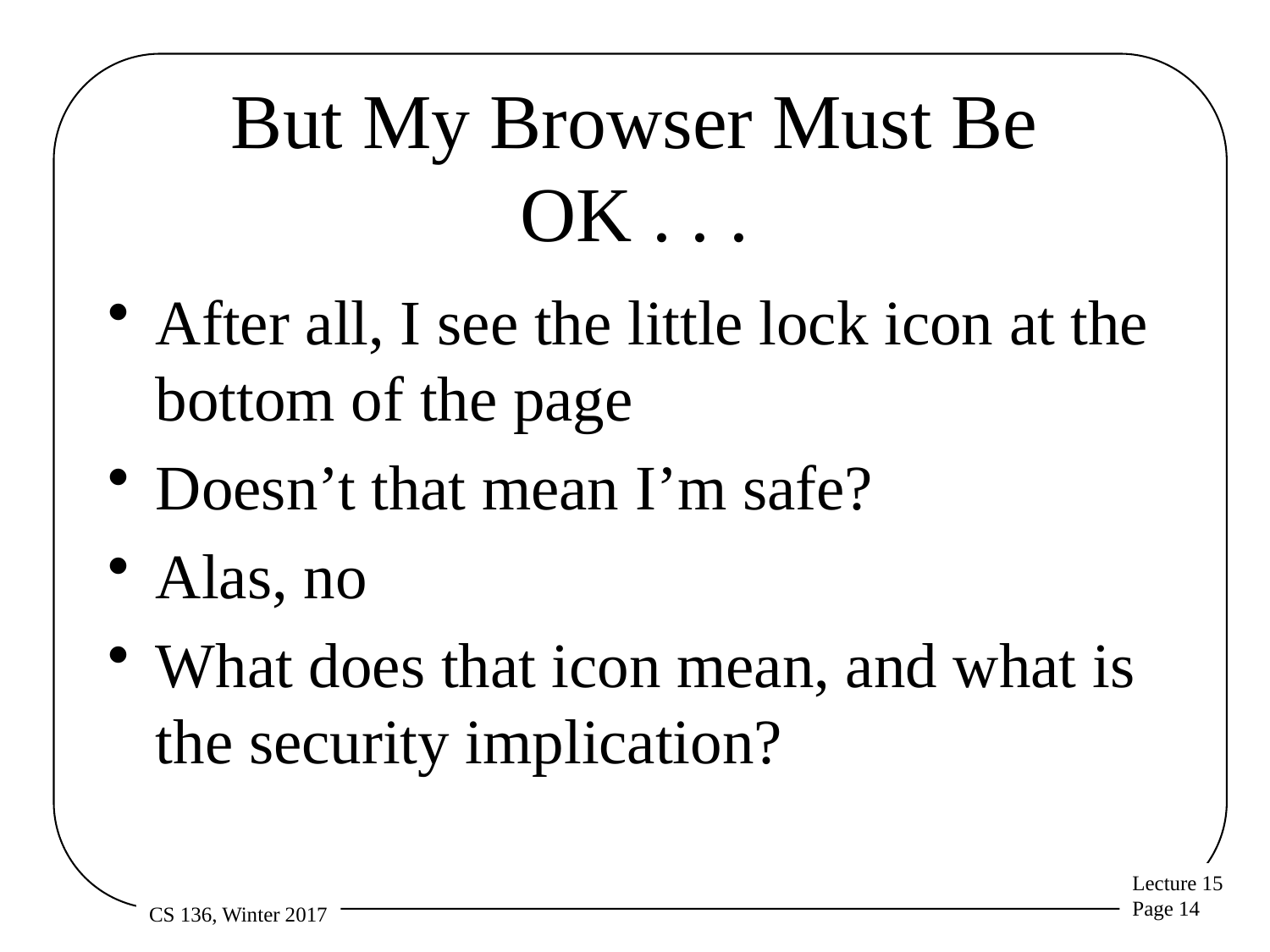

# But My Browser Must Be OK . . .
After all, I see the little lock icon at the bottom of the page
Doesn’t that mean I’m safe?
Alas, no
What does that icon mean, and what is the security implication?